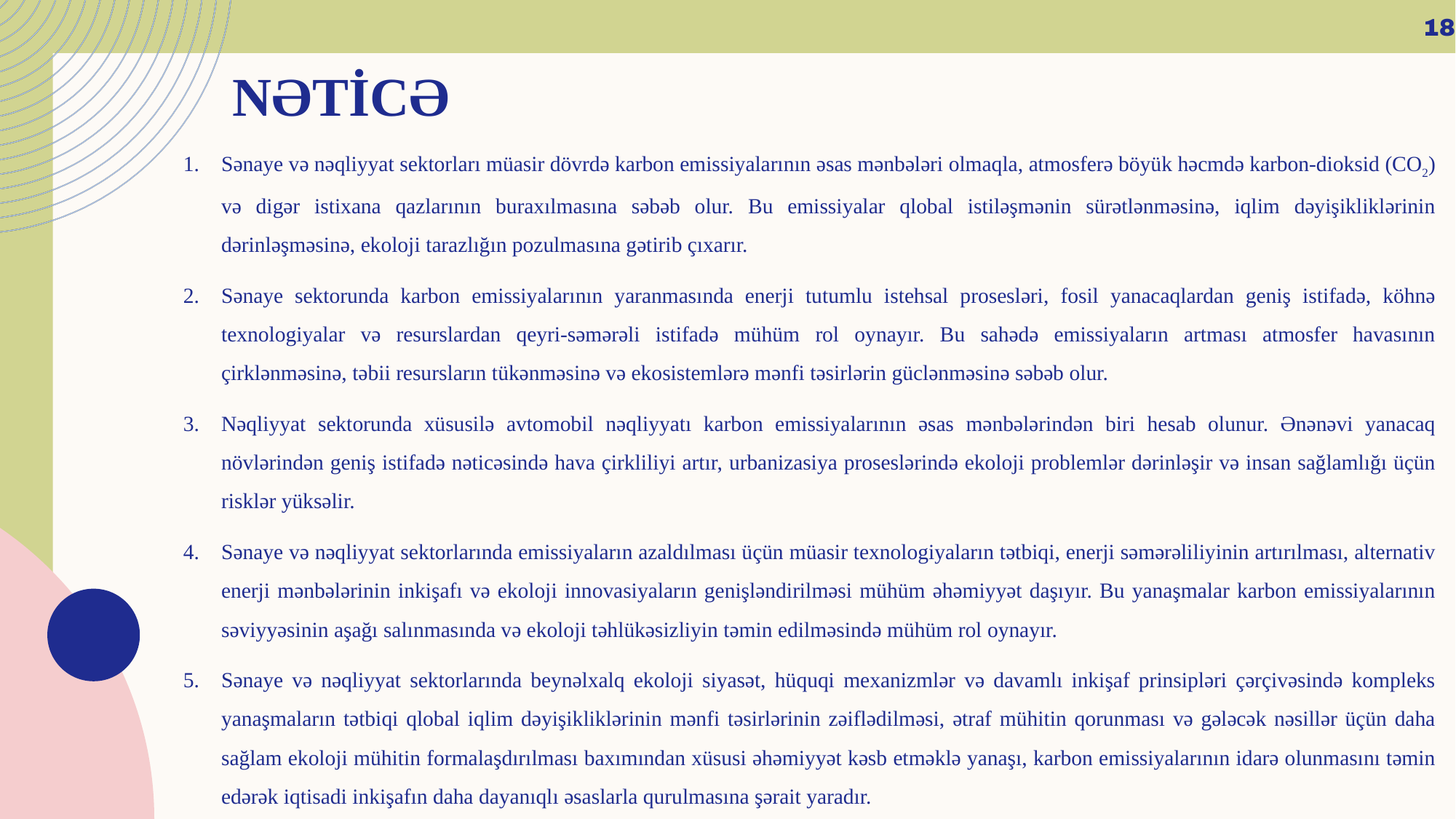

18
# NƏTİCƏ
Sənaye və nəqliyyat sektorları müasir dövrdə karbon emissiyalarının əsas mənbələri olmaqla, atmosferə böyük həcmdə karbon-dioksid (CO2) və digər istixana qazlarının buraxılmasına səbəb olur. Bu emissiyalar qlobal istiləşmənin sürətlənməsinə, iqlim dəyişikliklərinin dərinləşməsinə, ekoloji tarazlığın pozulmasına gətirib çıxarır.
Sənaye sektorunda karbon emissiyalarının yaranmasında enerji tutumlu istehsal prosesləri, fosil yanacaqlardan geniş istifadə, köhnə texnologiyalar və resurslardan qeyri-səmərəli istifadə mühüm rol oynayır. Bu sahədə emissiyaların artması atmosfer havasının çirklənməsinə, təbii resursların tükənməsinə və ekosistemlərə mənfi təsirlərin güclənməsinə səbəb olur.
Nəqliyyat sektorunda xüsusilə avtomobil nəqliyyatı karbon emissiyalarının əsas mənbələrindən biri hesab olunur. Ənənəvi yanacaq növlərindən geniş istifadə nəticəsində hava çirkliliyi artır, urbanizasiya proseslərində ekoloji problemlər dərinləşir və insan sağlamlığı üçün risklər yüksəlir.
Sənaye və nəqliyyat sektorlarında emissiyaların azaldılması üçün müasir texnologiyaların tətbiqi, enerji səmərəliliyinin artırılması, alternativ enerji mənbələrinin inkişafı və ekoloji innovasiyaların genişləndirilməsi mühüm əhəmiyyət daşıyır. Bu yanaşmalar karbon emissiyalarının səviyyəsinin aşağı salınmasında və ekoloji təhlükəsizliyin təmin edilməsində mühüm rol oynayır.
Sənaye və nəqliyyat sektorlarında beynəlxalq ekoloji siyasət, hüquqi mexanizmlər və davamlı inkişaf prinsipləri çərçivəsində kompleks yanaşmaların tətbiqi qlobal iqlim dəyişikliklərinin mənfi təsirlərinin zəiflədilməsi, ətraf mühitin qorunması və gələcək nəsillər üçün daha sağlam ekoloji mühitin formalaşdırılması baxımından xüsusi əhəmiyyət kəsb etməklə yanaşı, karbon emissiyalarının idarə olunmasını təmin edərək iqtisadi inkişafın daha dayanıqlı əsaslarla qurulmasına şərait yaradır.